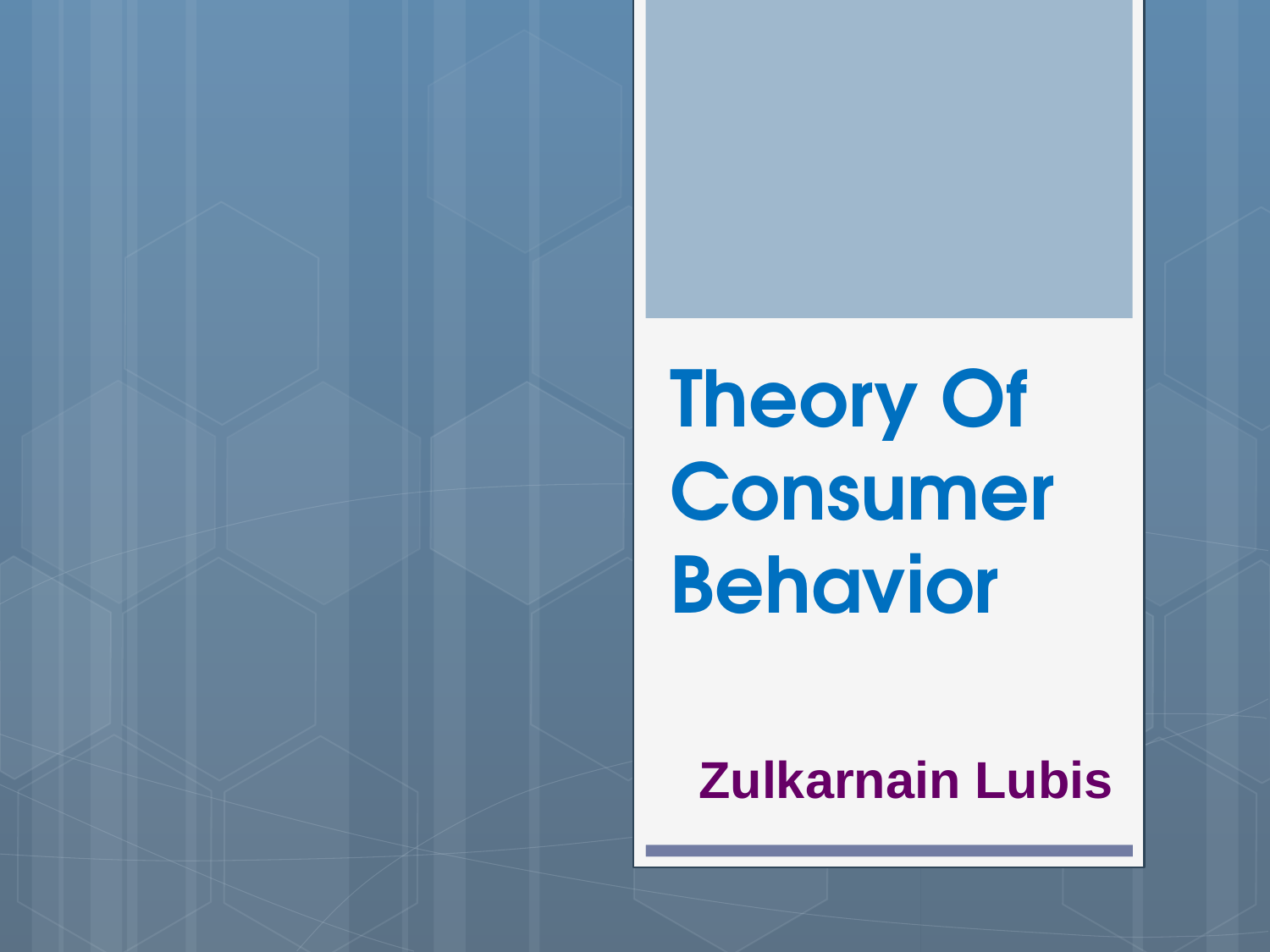

# Theory Of Consumer Behavior
Zulkarnain Lubis